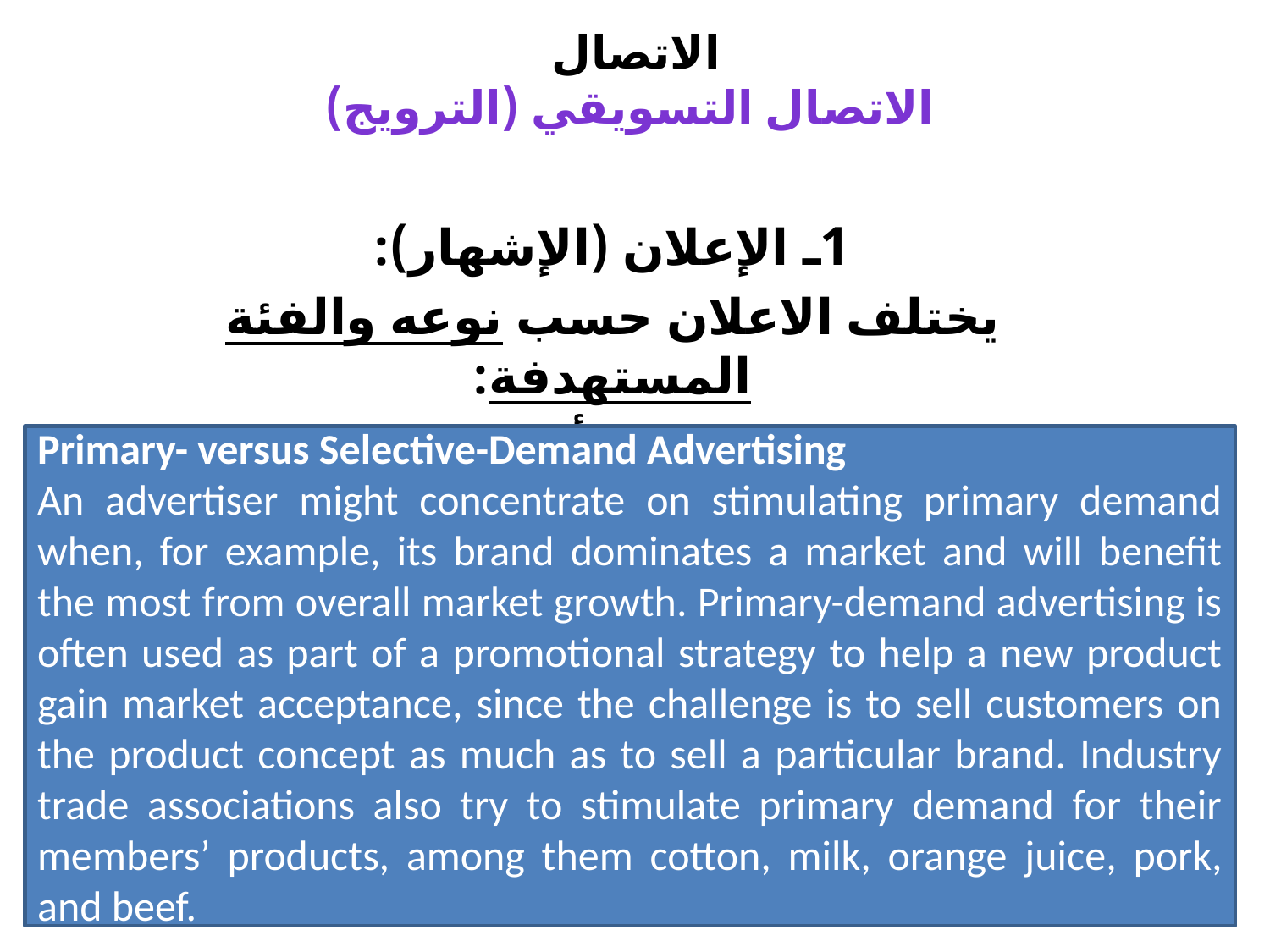

# الاتصال الاتصال التسويقي (الترويج)
1ـ الإعلان (الإشهار):
يختلف الاعلان حسب نوعه والفئة المستهدفة:
الإعلان الموجّه نحو أسواق الاستهلاك النهائي
Primary- versus Selective-Demand Advertising
An advertiser might concentrate on stimulating primary demand when, for example, its brand dominates a market and will benefit the most from overall market growth. Primary-demand advertising is often used as part of a promotional strategy to help a new product gain market acceptance, since the challenge is to sell customers on the product concept as much as to sell a particular brand. Industry trade associations also try to stimulate primary demand for their members’ products, among them cotton, milk, orange juice, pork, and beef.